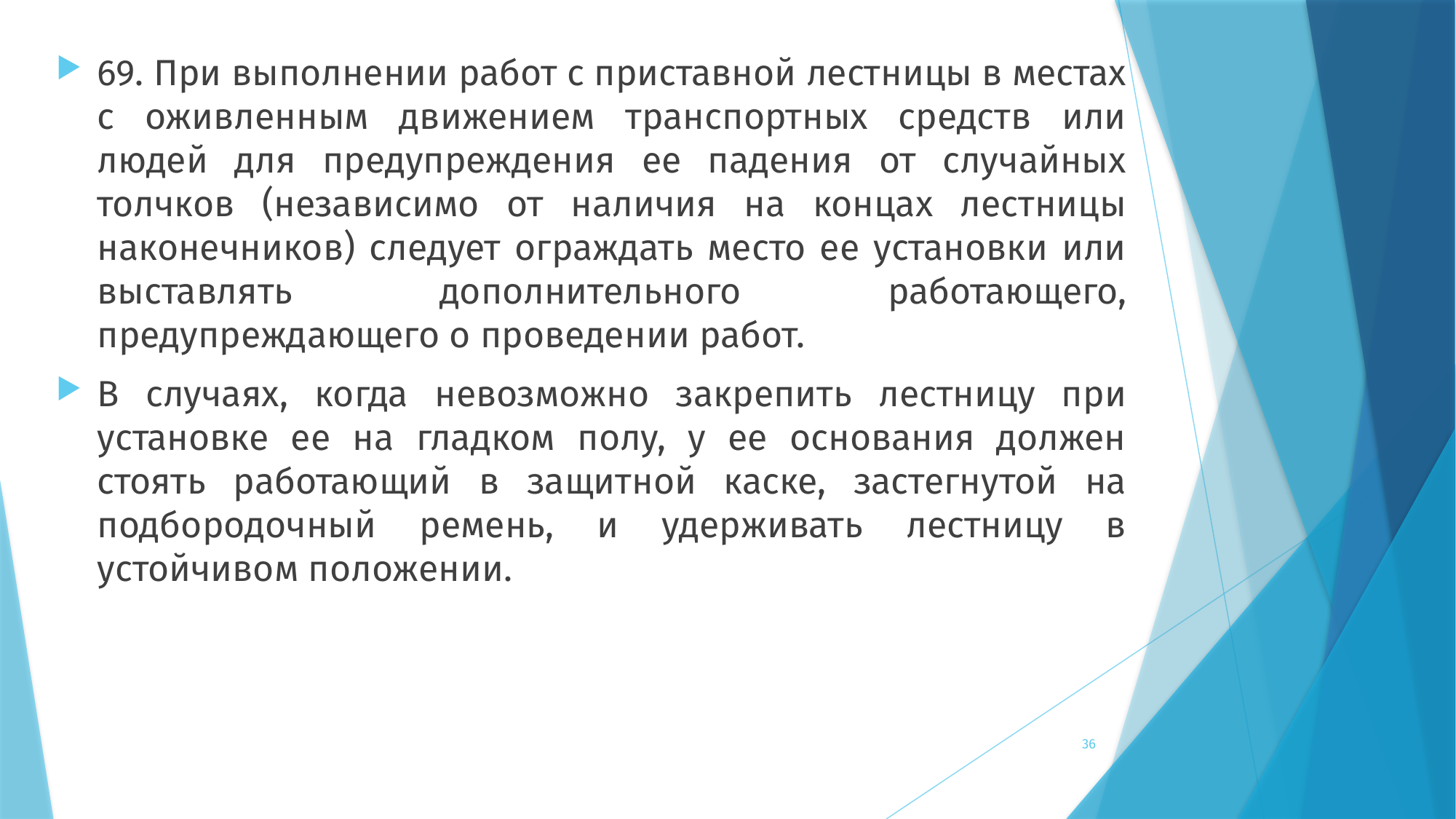

69. При выполнении работ с приставной лестницы в местах с оживленным движением транспортных средств или людей для предупреждения ее падения от случайных толчков (независимо от наличия на концах лестницы наконечников) следует ограждать место ее установки или выставлять дополнительного работающего, предупреждающего о проведении работ.
В случаях, когда невозможно закрепить лестницу при установке ее на гладком полу, у ее основания должен стоять работающий в защитной каске, застегнутой на подбородочный ремень, и удерживать лестницу в устойчивом положении.

36